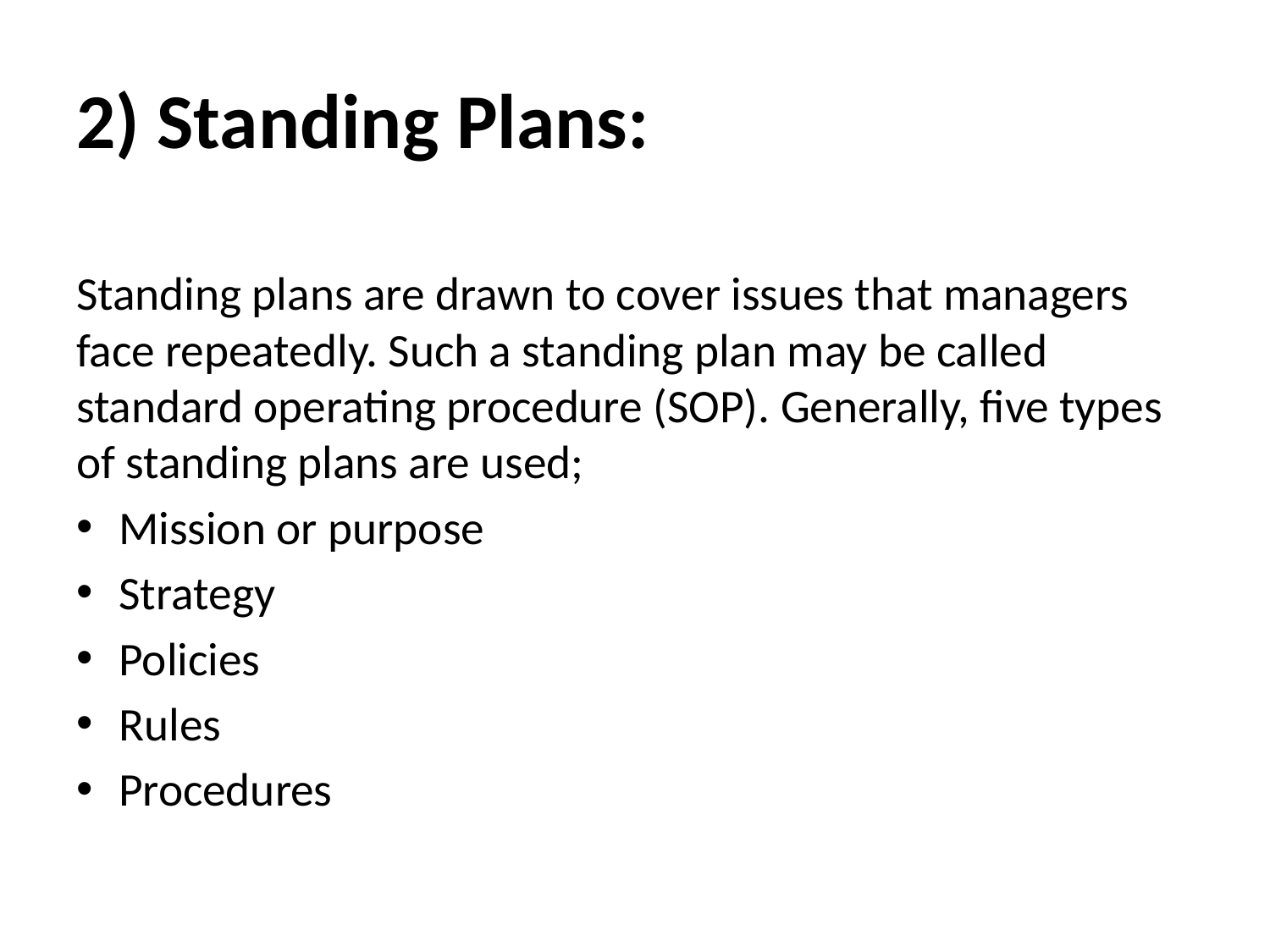

# 2) Standing Plans:
Standing plans are drawn to cover issues that managers face repeatedly. Such a standing plan may be called standard operating procedure (SOP). Generally, five types of standing plans are used;
Mission or purpose
Strategy
Policies
Rules
Procedures